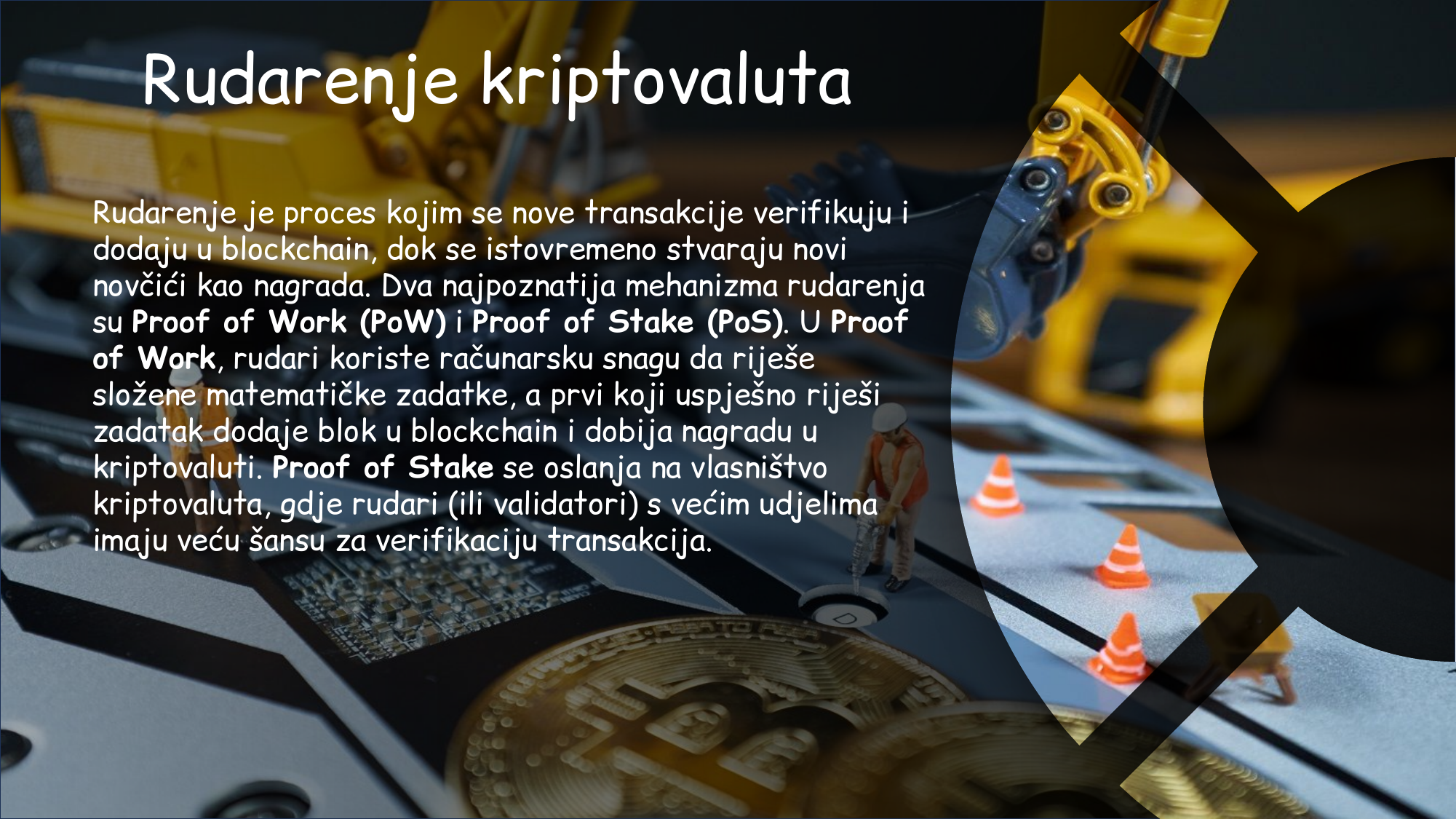

Rudarenje kriptovaluta
Rudarenje je proces kojim se nove transakcije verifikuju i dodaju u blockchain, dok se istovremeno stvaraju novi novčići kao nagrada. Dva najpoznatija mehanizma rudarenja su Proof of Work (PoW) i Proof of Stake (PoS). U Proof of Work, rudari koriste računarsku snagu da riješe složene matematičke zadatke, a prvi koji uspješno riješi zadatak dodaje blok u blockchain i dobija nagradu u kriptovaluti. Proof of Stake se oslanja na vlasništvo kriptovaluta, gdje rudari (ili validatori) s većim udjelima imaju veću šansu za verifikaciju transakcija.